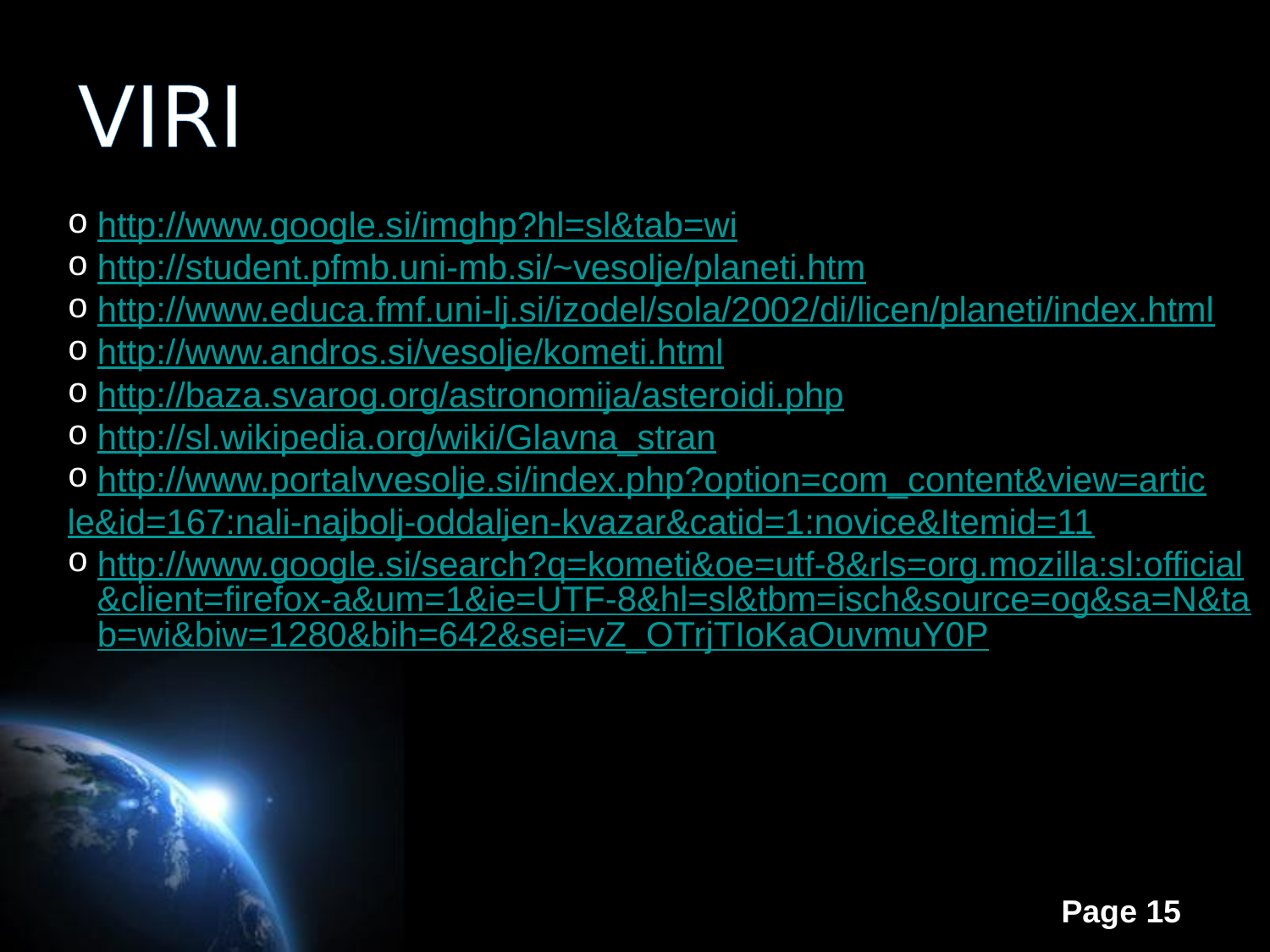

VIRI
http://www.google.si/imghp?hl=sl&tab=wi
http://student.pfmb.uni-mb.si/~vesolje/planeti.htm
http://www.educa.fmf.uni-lj.si/izodel/sola/2002/di/licen/planeti/index.html
http://www.andros.si/vesolje/kometi.html
http://baza.svarog.org/astronomija/asteroidi.php
http://sl.wikipedia.org/wiki/Glavna_stran
http://www.portalvvesolje.si/index.php?option=com_content&view=artic
le&id=167:nali-najbolj-oddaljen-kvazar&catid=1:novice&Itemid=11
http://www.google.si/search?q=kometi&oe=utf-8&rls=org.mozilla:sl:official&client=firefox-a&um=1&ie=UTF-8&hl=sl&tbm=isch&source=og&sa=N&tab=wi&biw=1280&bih=642&sei=vZ_OTrjTIoKaOuvmuY0P